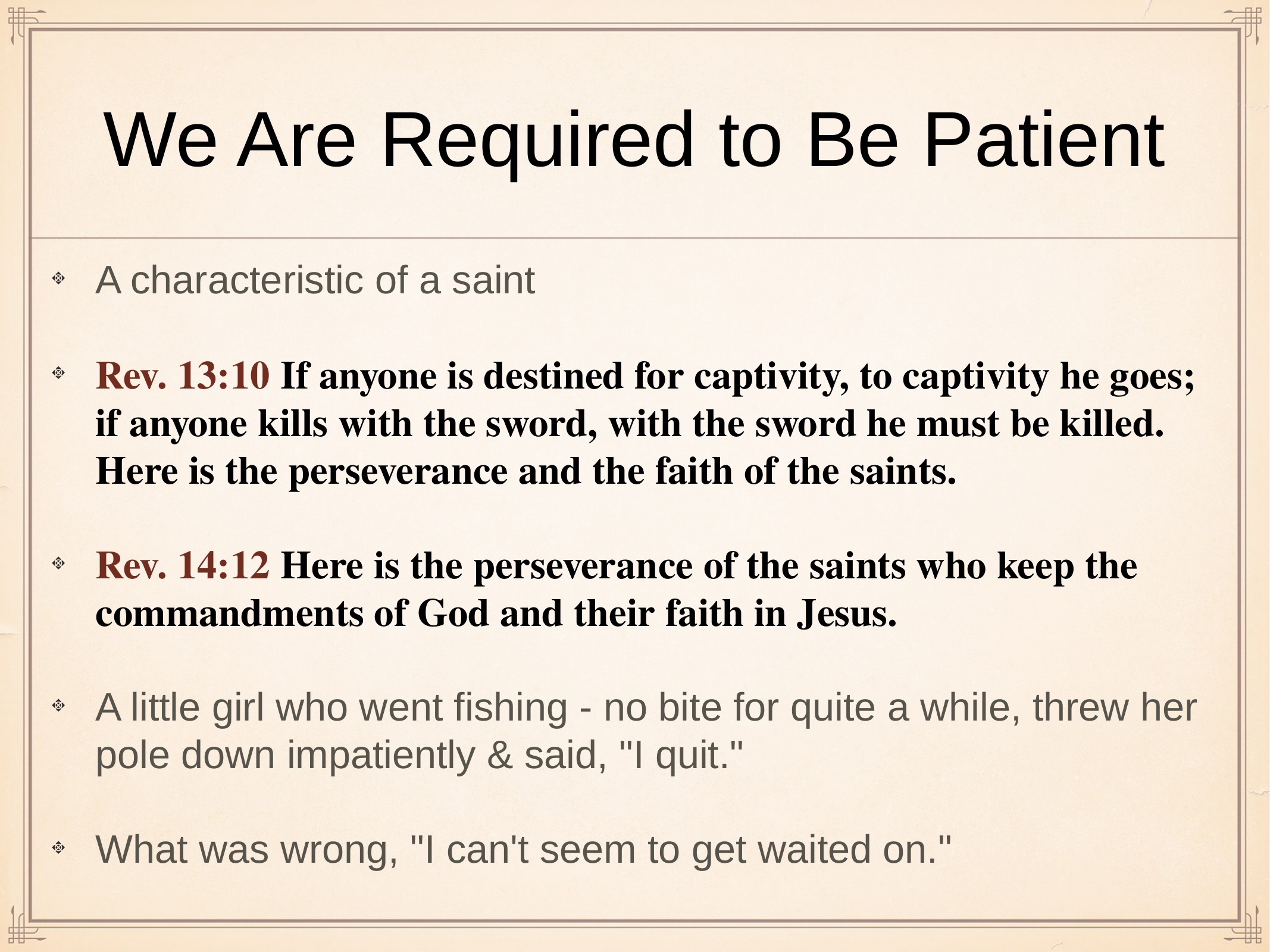

# We Are Required to Be Patient
A characteristic of a saint
Rev. 13:10 If anyone is destined for captivity, to captivity he goes; if anyone kills with the sword, with the sword he must be killed. Here is the perseverance and the faith of the saints.
Rev. 14:12 Here is the perseverance of the saints who keep the commandments of God and their faith in Jesus.
A little girl who went fishing - no bite for quite a while, threw her pole down impatiently & said, "I quit."
What was wrong, "I can't seem to get waited on."